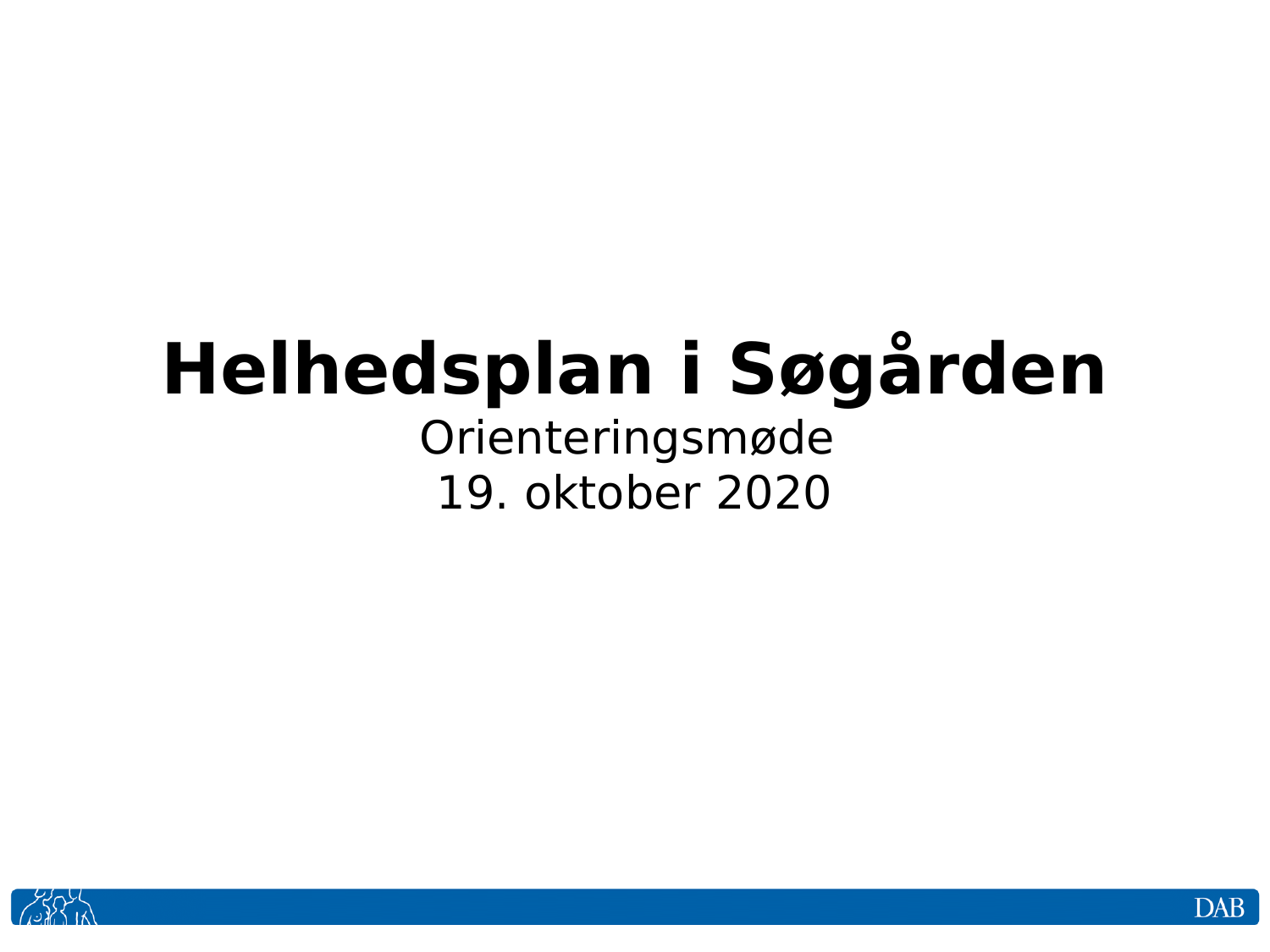

# Helhedsplan i Søgården Orienteringsmøde 19. oktober 2020